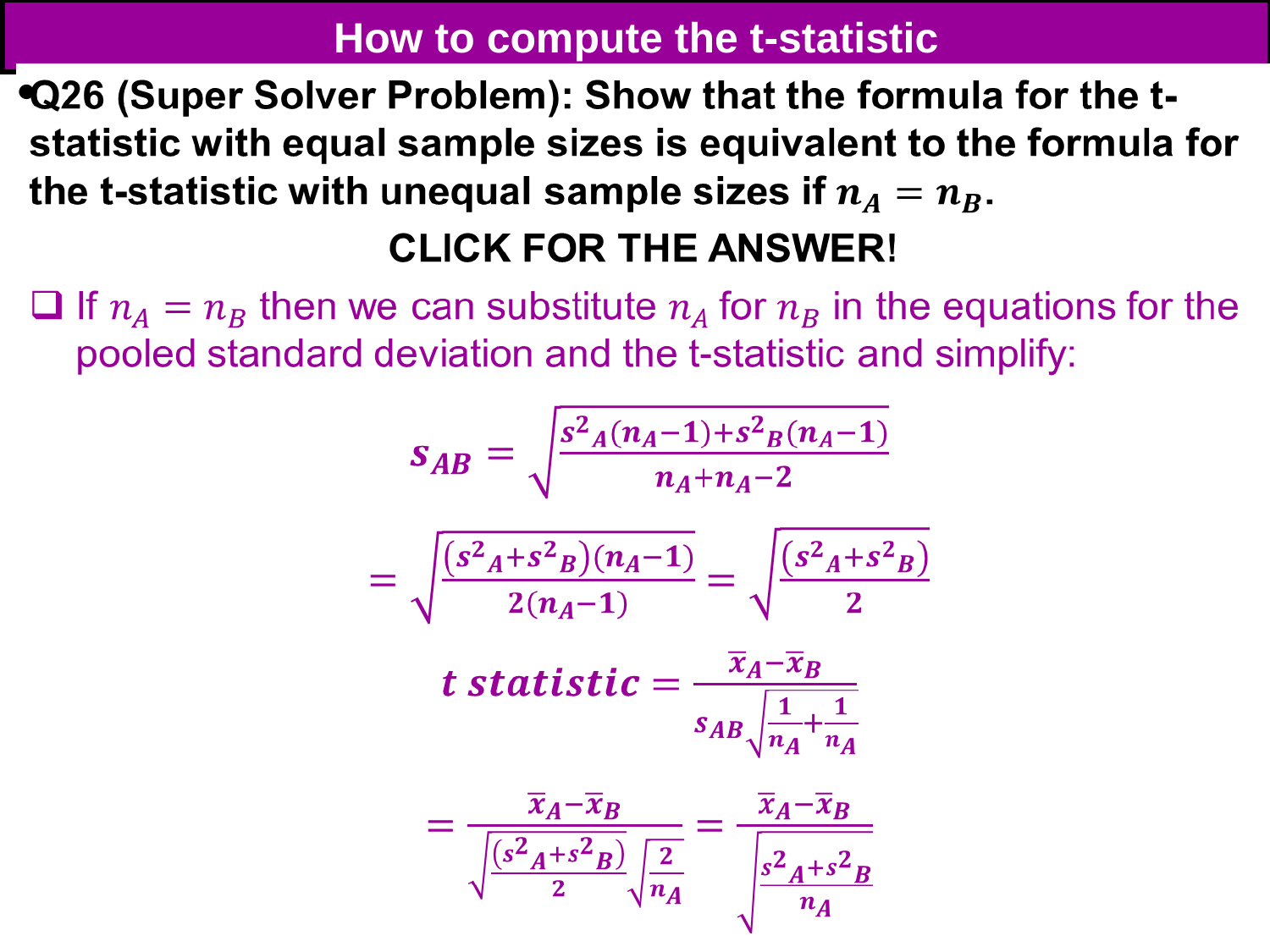

# How to compute the t-statistic

114
114